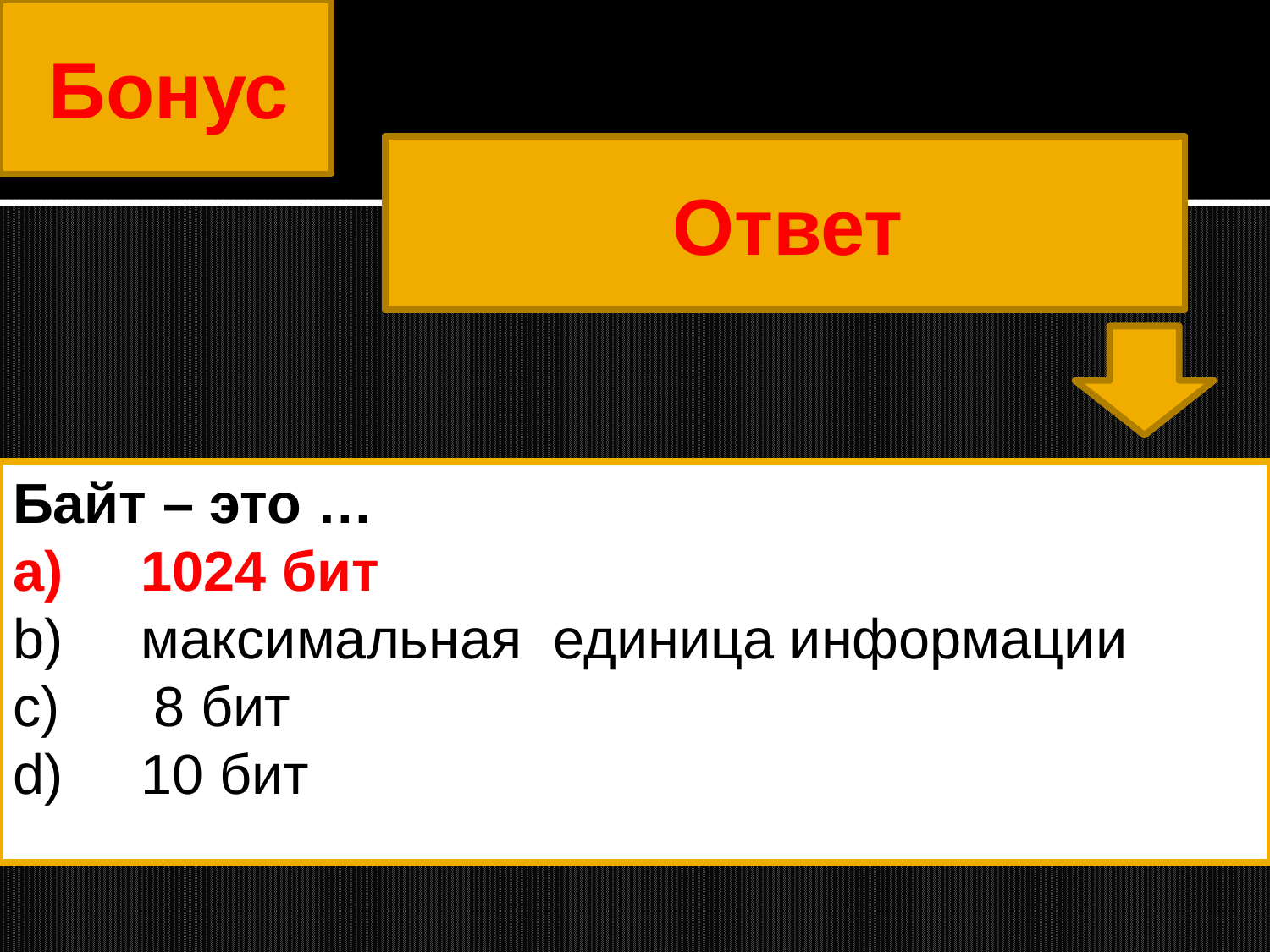

# Бонус
Ответ

Байт – это …
a)     1024 бит
b)     максимальная  единица информации
c)      8 бит
d)     10 бит